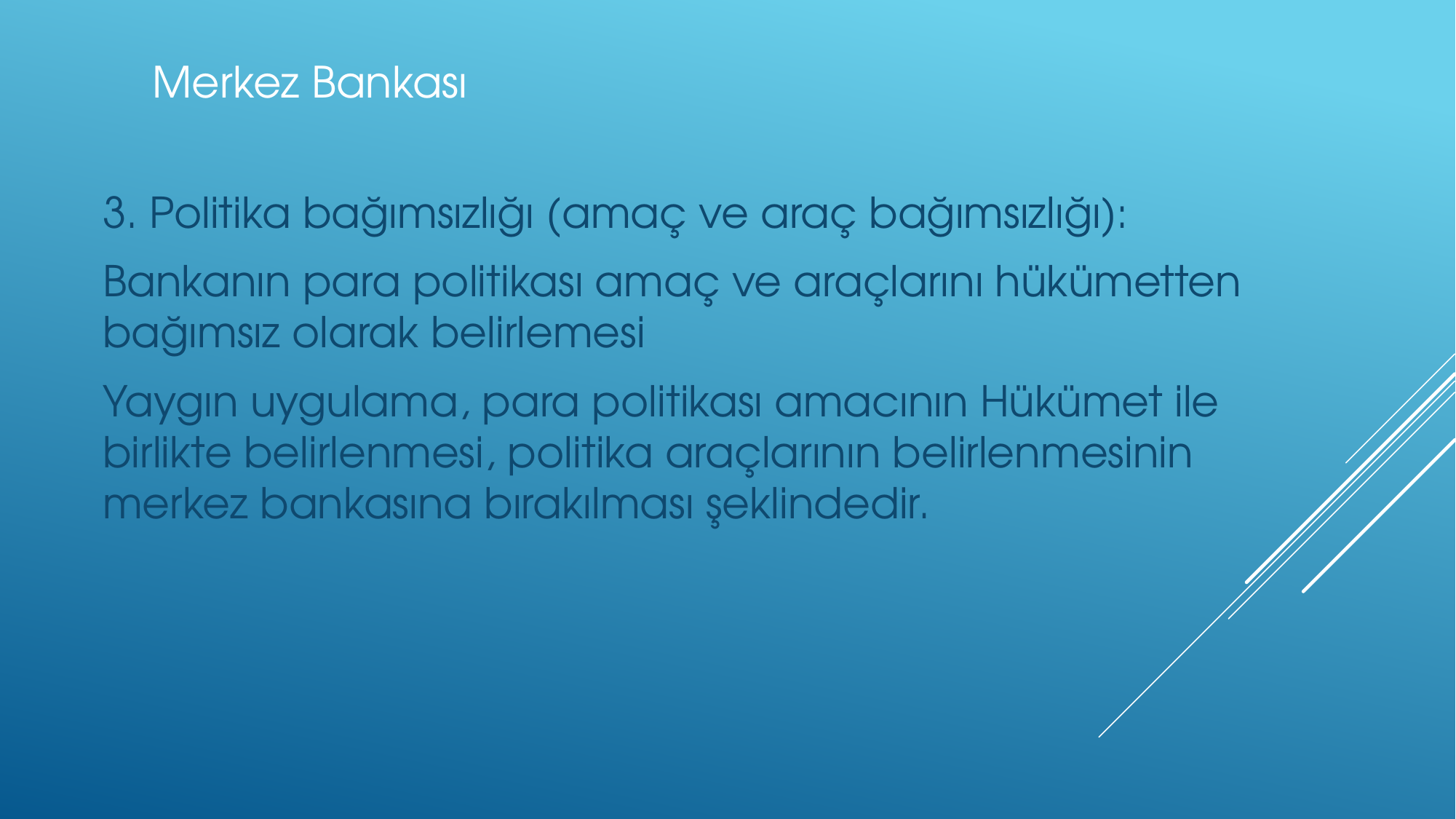

# Merkez Bankası

3. Politika bağımsızlığı (amaç ve araç bağımsızlığı):
Bankanın para politikası amaç ve araçlarını hükümetten bağımsız olarak belirlemesi
Yaygın uygulama, para politikası amacının Hükümet ile birlikte belirlenmesi, politika araçlarının belirlenmesinin merkez bankasına bırakılması şeklindedir.